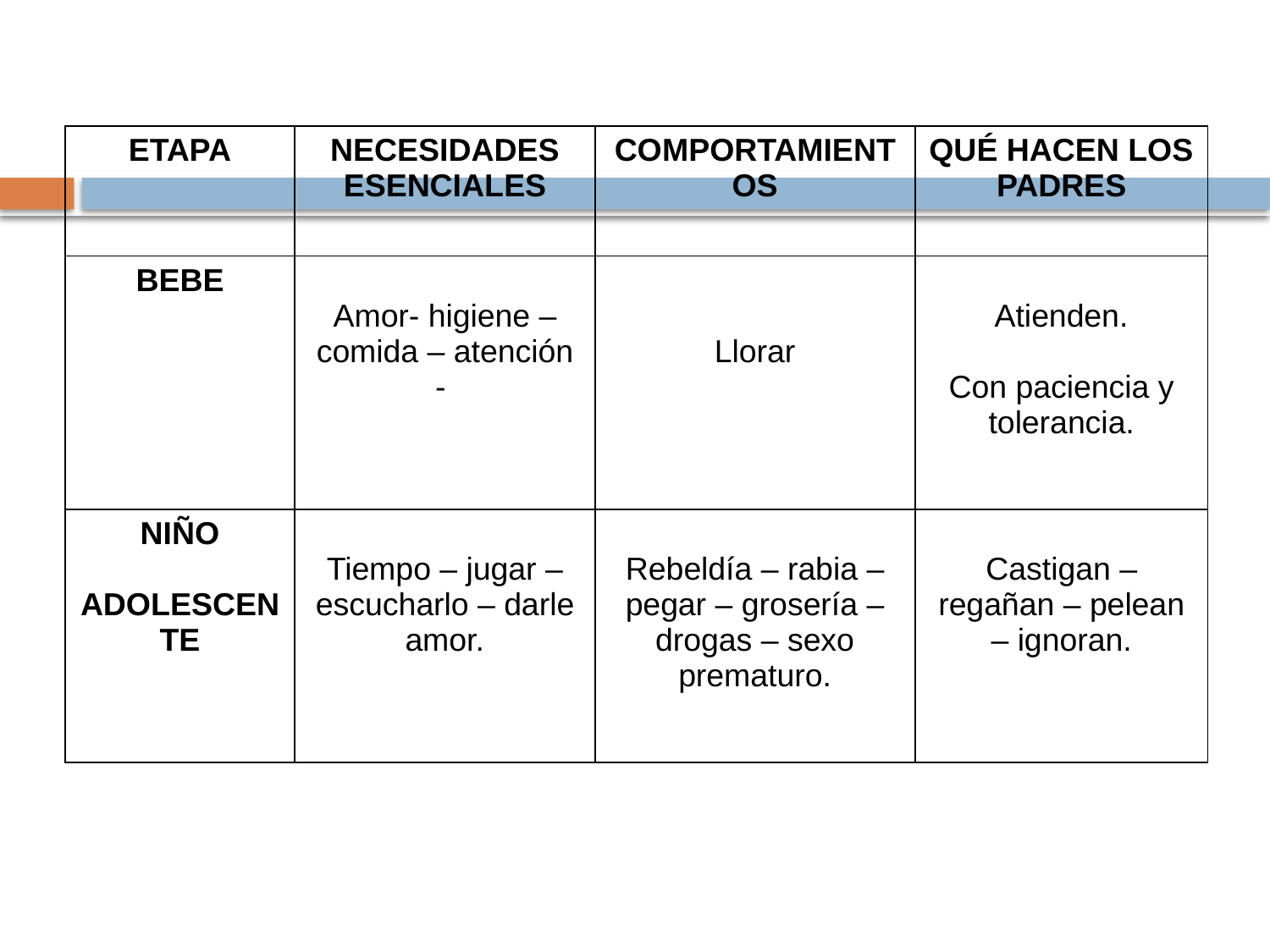

| ETAPA | NECESIDADES ESENCIALES | COMPORTAMIENTOS | QUÉ HACEN LOS PADRES |
| --- | --- | --- | --- |
| BEBE | Amor- higiene – comida – atención - | Llorar | Atienden. Con paciencia y tolerancia. |
| NIÑO ADOLESCENTE | Tiempo – jugar – escucharlo – darle amor. | Rebeldía – rabia – pegar – grosería – drogas – sexo prematuro. | Castigan – regañan – pelean – ignoran. |